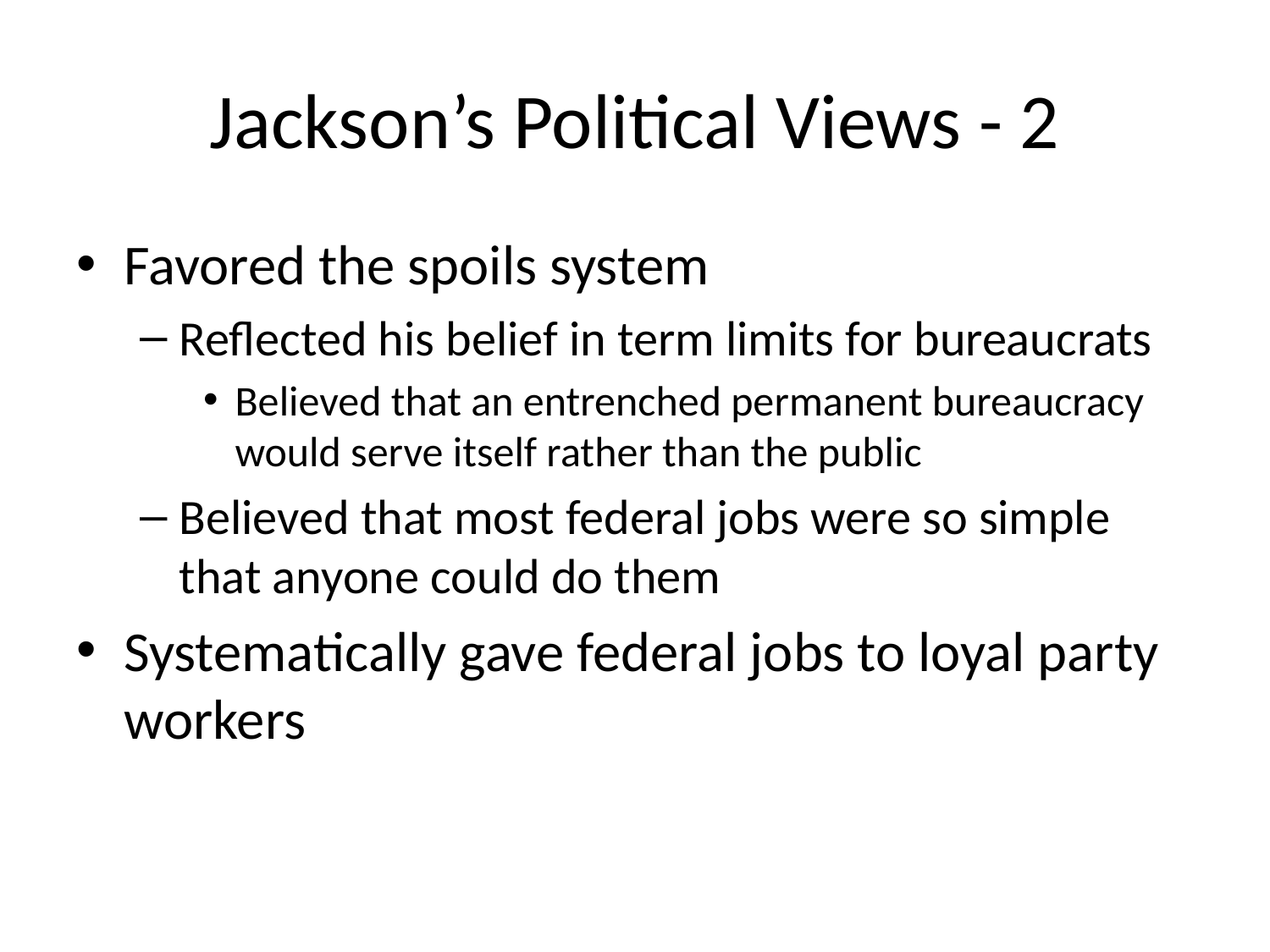

# Jackson’s Political Views - 2
Favored the spoils system
Reflected his belief in term limits for bureaucrats
Believed that an entrenched permanent bureaucracy would serve itself rather than the public
Believed that most federal jobs were so simple that anyone could do them
Systematically gave federal jobs to loyal party workers